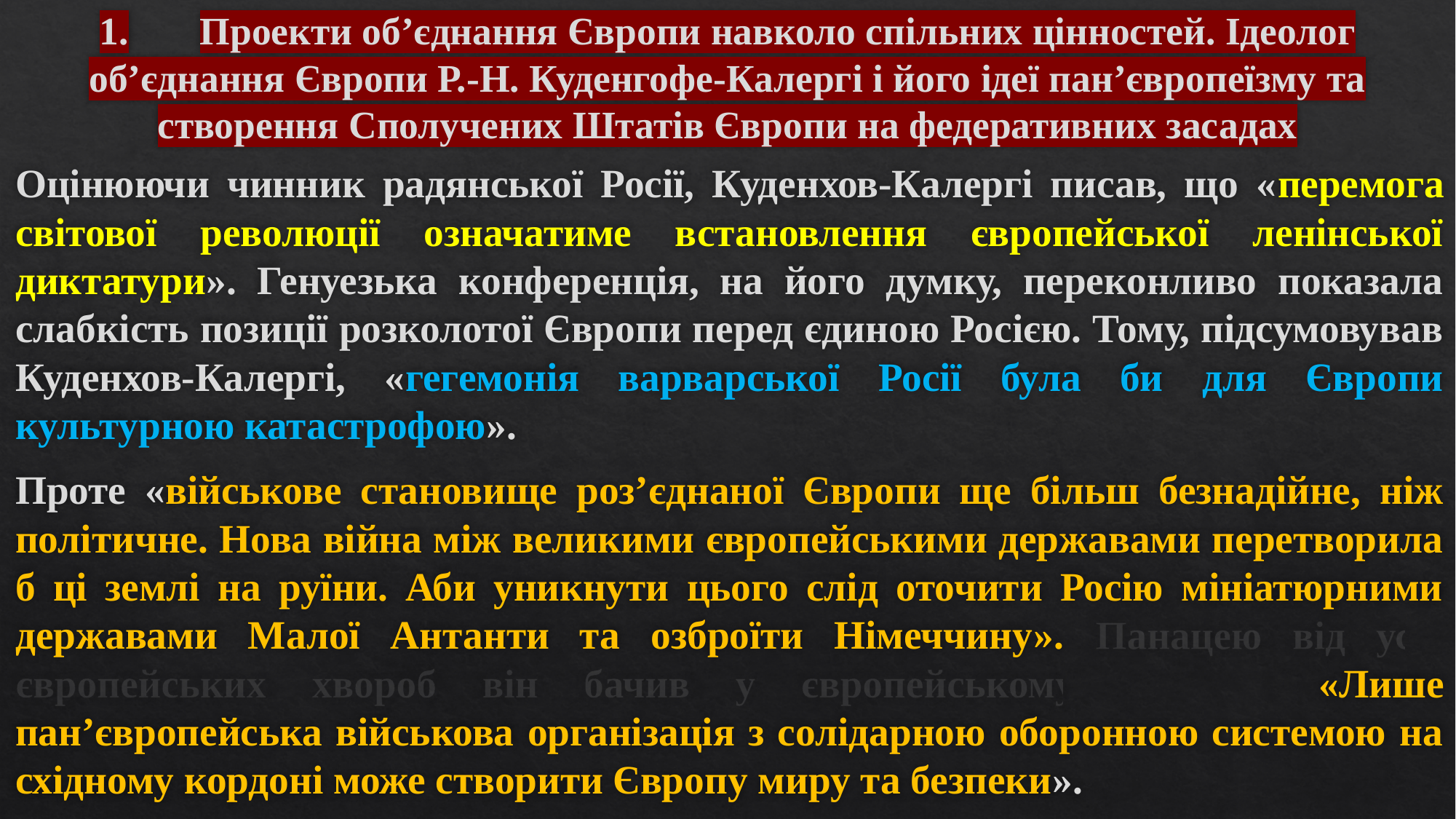

# 1.	Проекти об’єднання Європи навколо спільних цінностей. Ідеолог об’єднання Європи Р.-Н. Куденгофе-Калергі і його ідеї пан’європеїзму та створення Сполучених Штатів Європи на федеративних засадах
Оцінюючи чинник радянської Росії, Куденхов-Калергі писав, що «перемога світової революції означатиме встановлення європейської ленінської диктатури». Генуезька конференція, на його думку, переконливо показала слабкість позиції розколотої Європи перед єдиною Росією. Тому, підсумовував Куденхов-Калергі, «гегемонія варварської Росії була би для Європи культурною катастрофою».
Проте «військове становище роз’єднаної Європи ще більш безнадійне, ніж політичне. Нова війна між великими європейськими державами перетворила б ці землі на руїни. Аби уникнути цього слід оточити Росію мініатюрними державами Малої Антанти та озброїти Німеччину». Панацею від усіх європейських хвороб він бачив у європейському єднанні: «Лише пан’європейська військова організація з солідарною оборонною системою на східному кордоні може створити Європу миру та безпеки».